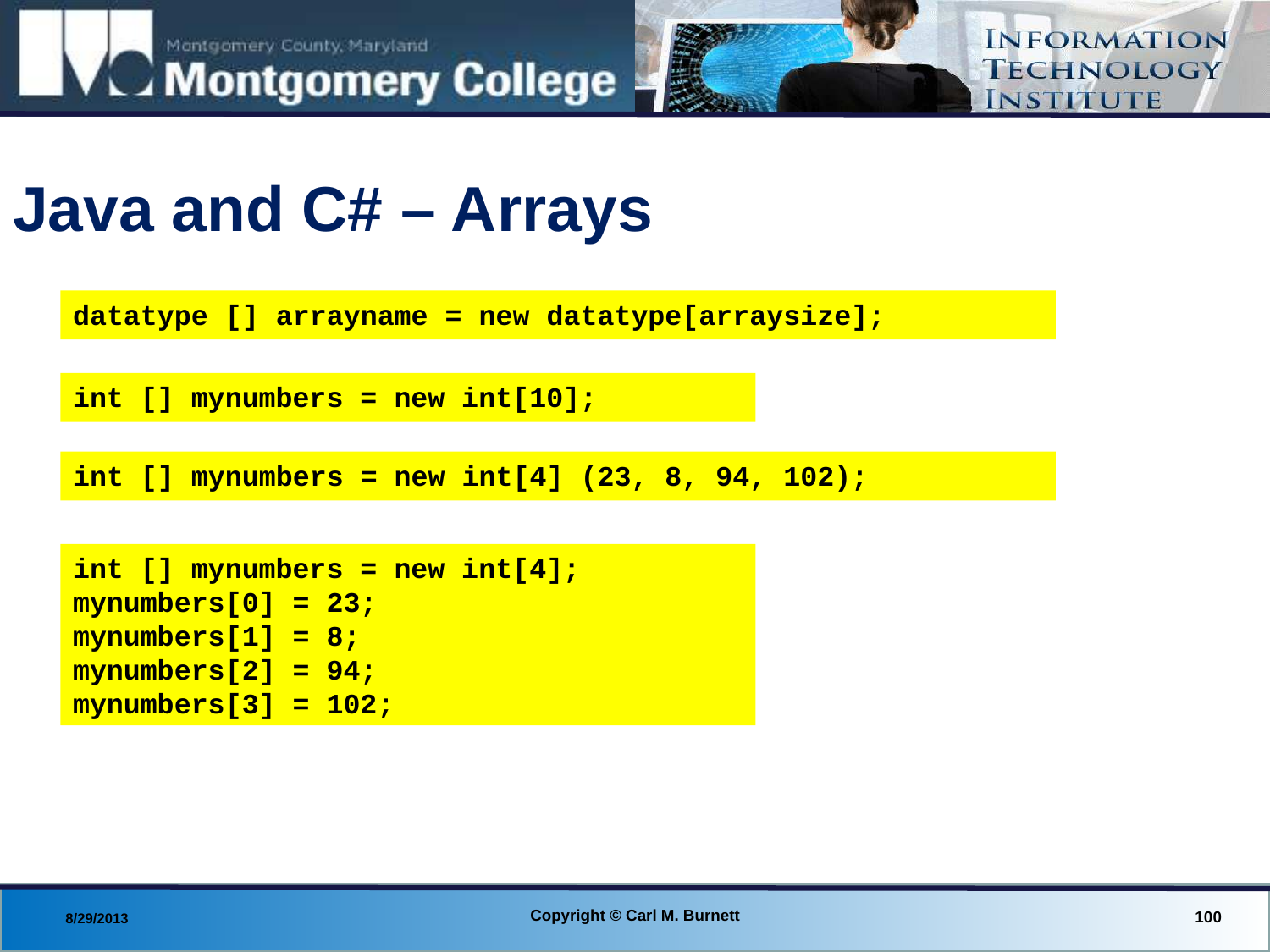

# Java and C# – Arrays
datatype [] arrayname = new datatype[arraysize];

int [] mynumbers = new int[10];

int [] mynumbers = new int[4] (23, 8, 94, 102);

int [] mynumbers = new int[4];
mynumbers[0] = 23;
mynumbers[1] = 8;
mynumbers[2] = 94;
mynumbers[3] = 102;
Copyright © Carl M. Burnett
100
8/29/2013